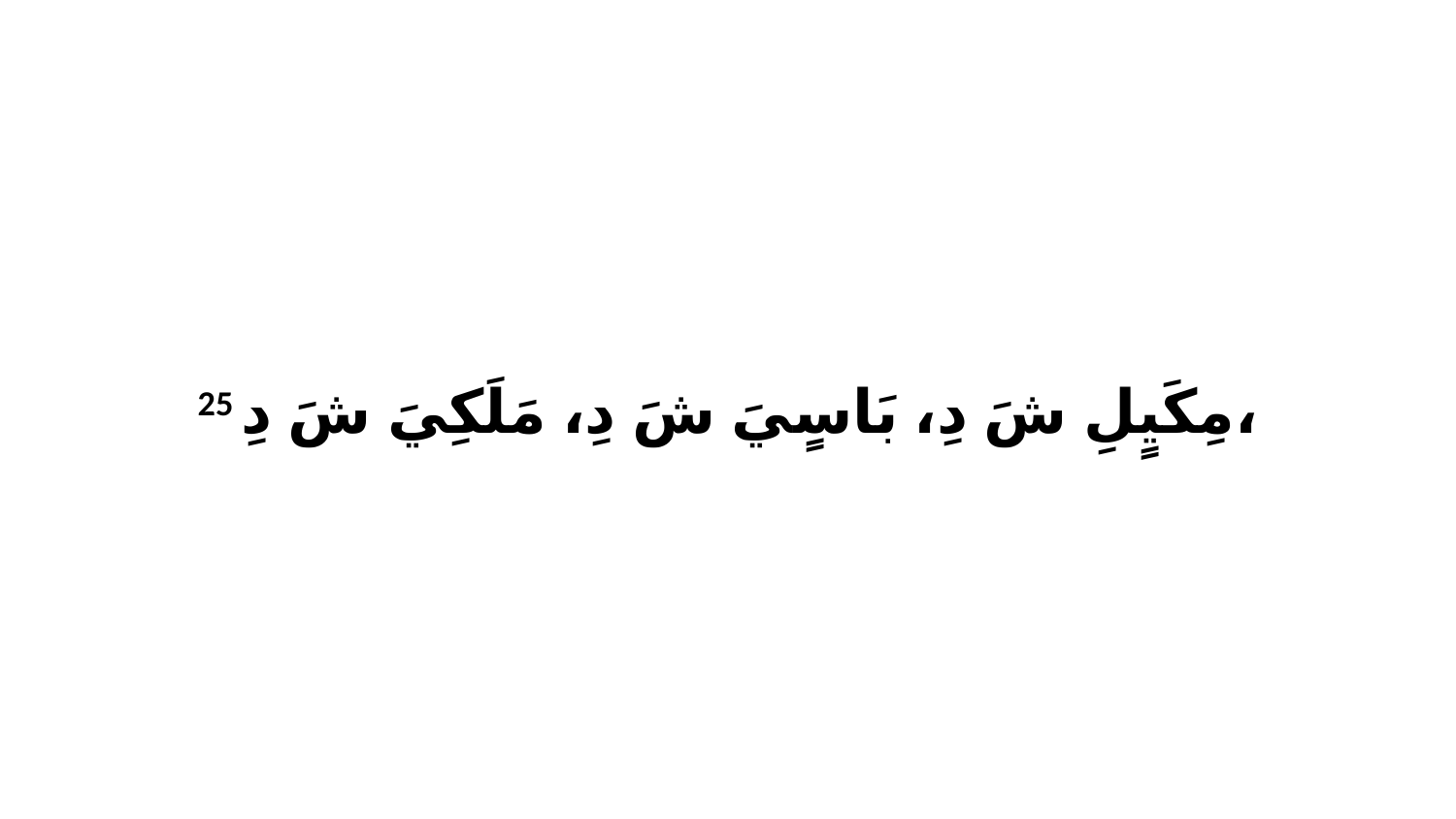

25 مِكَيٍلِ شَ دِ، بَاسٍيَ شَ دِ، مَلَكِيَ شَ دِ،